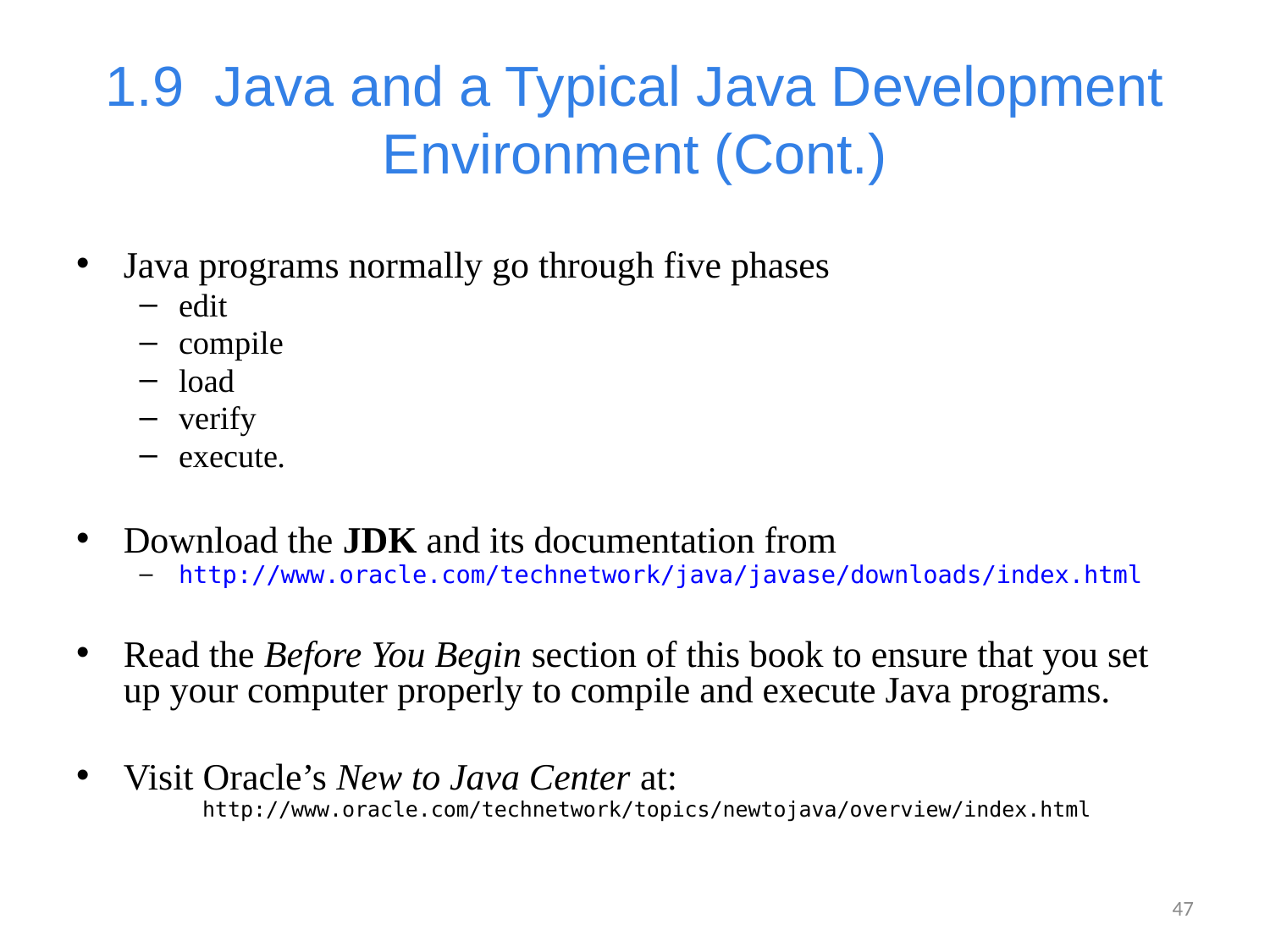

# 1.9  Java and a Typical Java Development Environment (Cont.)
Java programs normally go through five phases
edit
compile
load
verify
execute.

Download the JDK and its documentation from
http://www.oracle.com/technetwork/java/javase/downloads/index.html

Read the Before You Begin section of this book to ensure that you set up your computer properly to compile and execute Java programs.

Visit Oracle’s New to Java Center at:
http://www.oracle.com/technetwork/topics/newtojava/overview/index.html
47